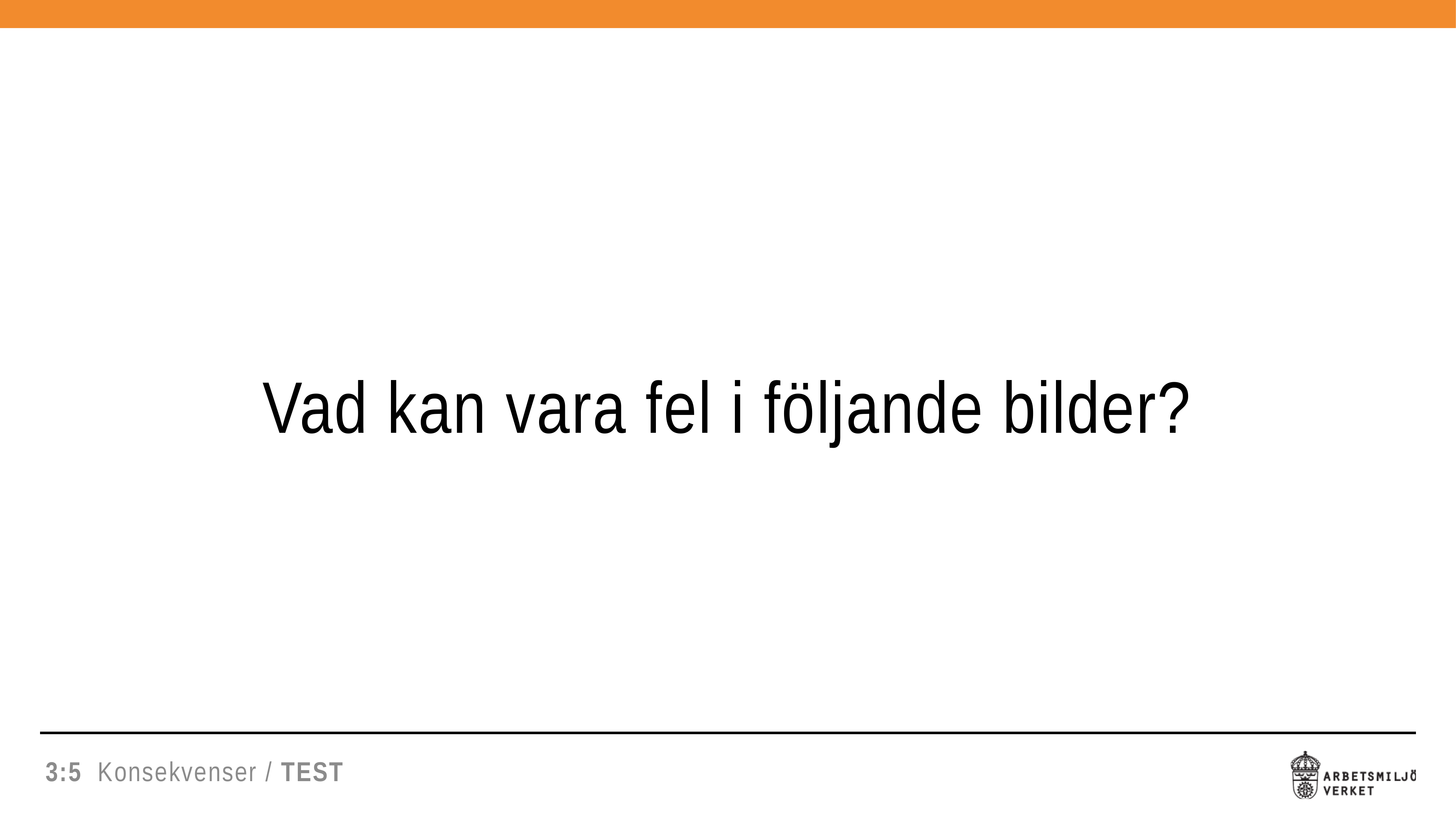

# Vad kan vara fel i följande bilder?
3:5  Konsekvenser / TEST